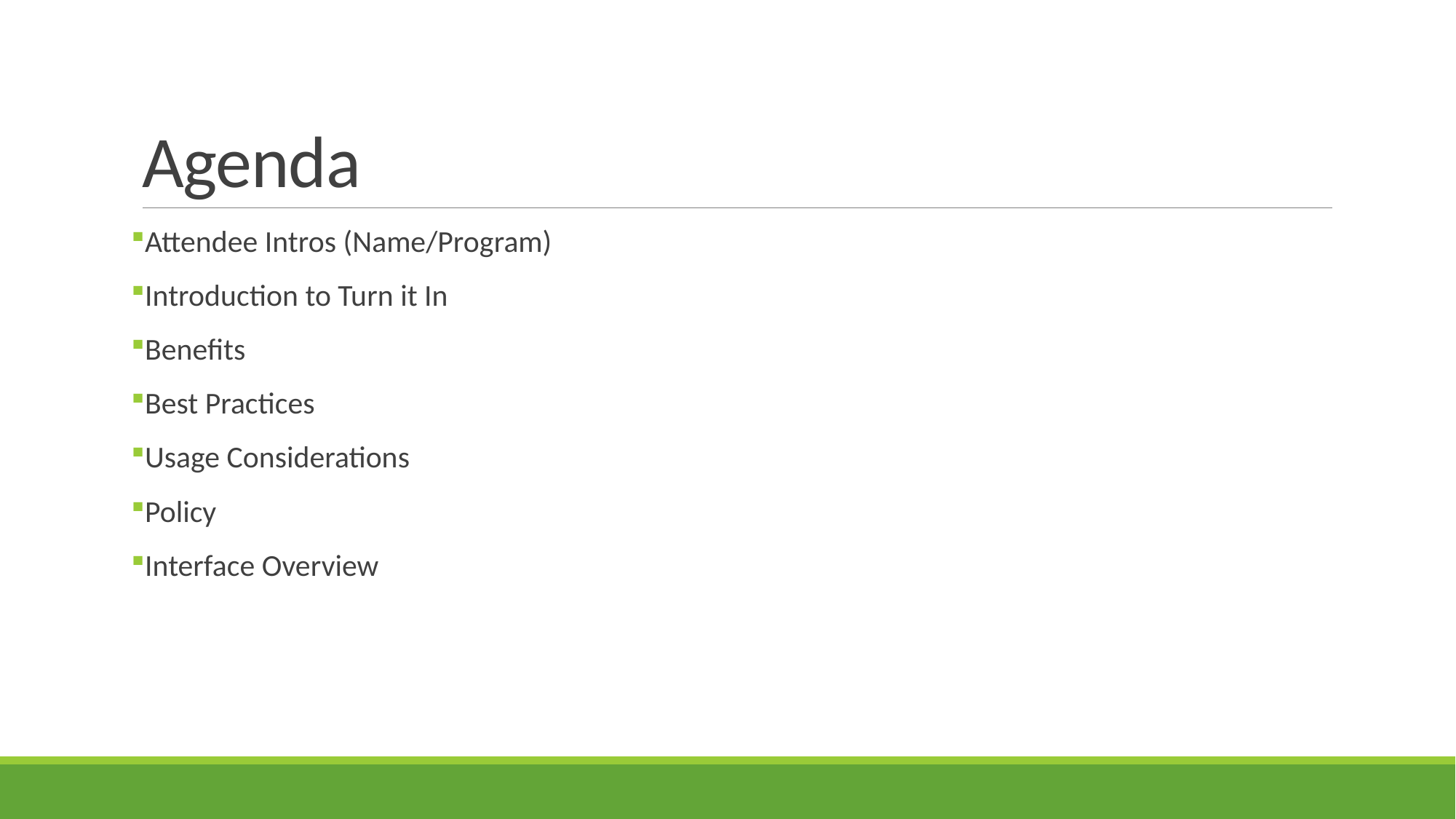

# Agenda
Attendee Intros (Name/Program)
Introduction to Turn it In
Benefits
Best Practices
Usage Considerations
Policy
Interface Overview